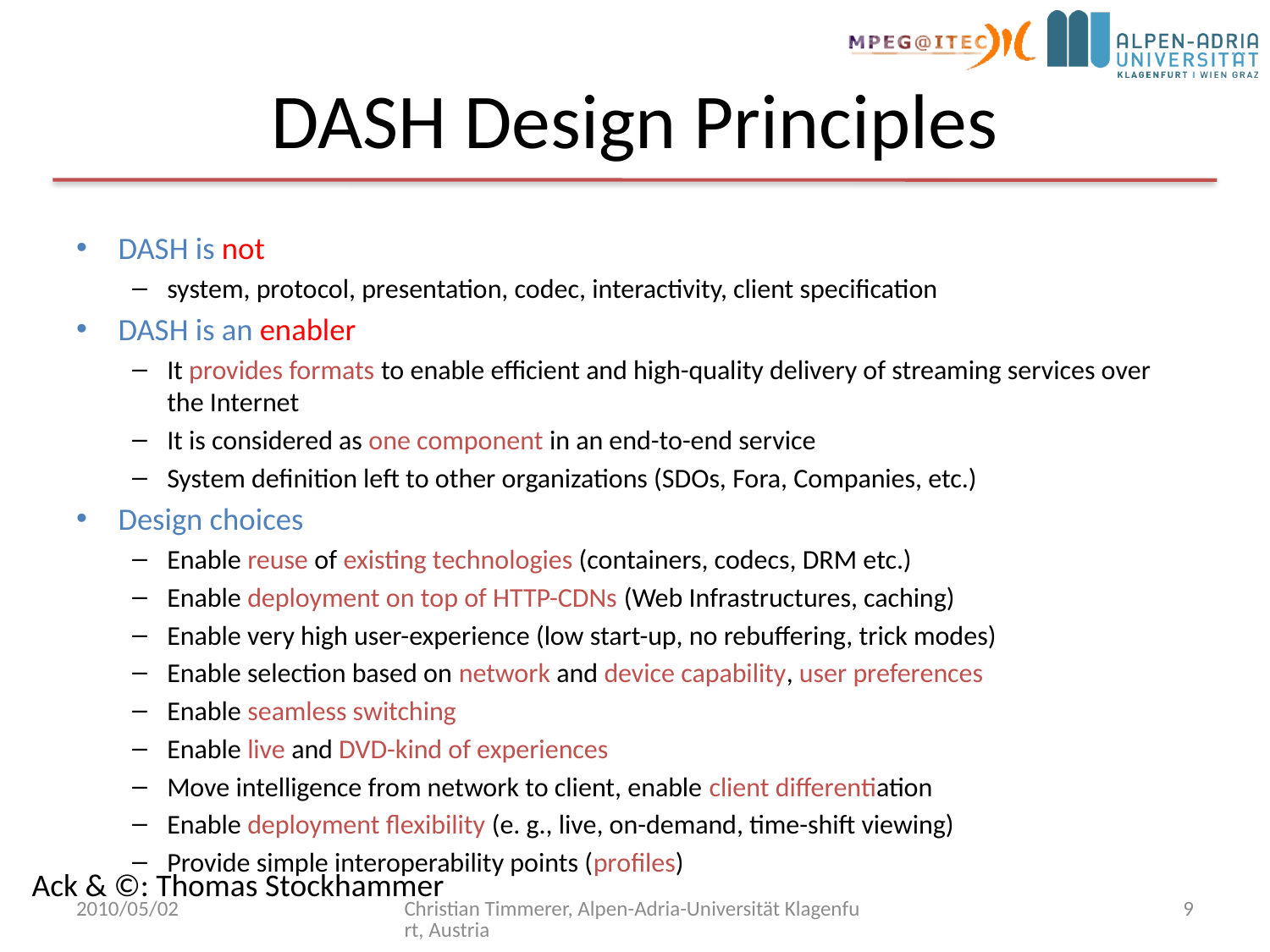

# DASH Design Principles
DASH is not
system, protocol, presentation, codec, interactivity, client specification
DASH is an enabler
It provides formats to enable efficient and high-quality delivery of streaming services over the Internet
It is considered as one component in an end-to-end service
System definition left to other organizations (SDOs, Fora, Companies, etc.)
Design choices
Enable reuse of existing technologies (containers, codecs, DRM etc.)
Enable deployment on top of HTTP-CDNs (Web Infrastructures, caching)
Enable very high user-experience (low start-up, no rebuffering, trick modes)
Enable selection based on network and device capability, user preferences
Enable seamless switching
Enable live and DVD-kind of experiences
Move intelligence from network to client, enable client differentiation
Enable deployment flexibility (e. g., live, on-demand, time-shift viewing)
Provide simple interoperability points (profiles)
Ack & ©: Thomas Stockhammer
2010/05/02
Christian Timmerer, Alpen-Adria-Universität Klagenfurt, Austria
9